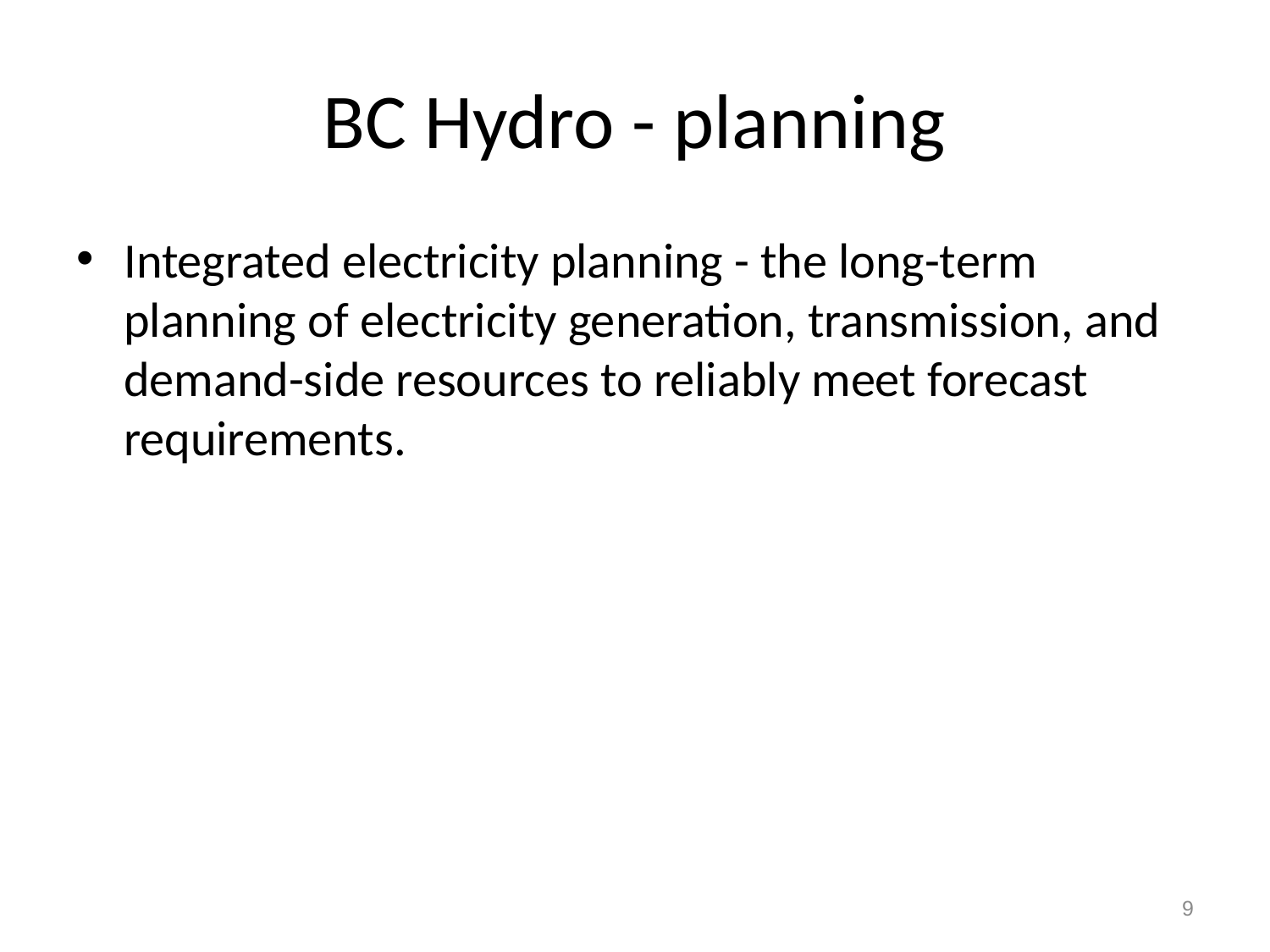

# BC Hydro - planning
Integrated electricity planning - the long-term planning of electricity generation, transmission, and demand-side resources to reliably meet forecast requirements.

9